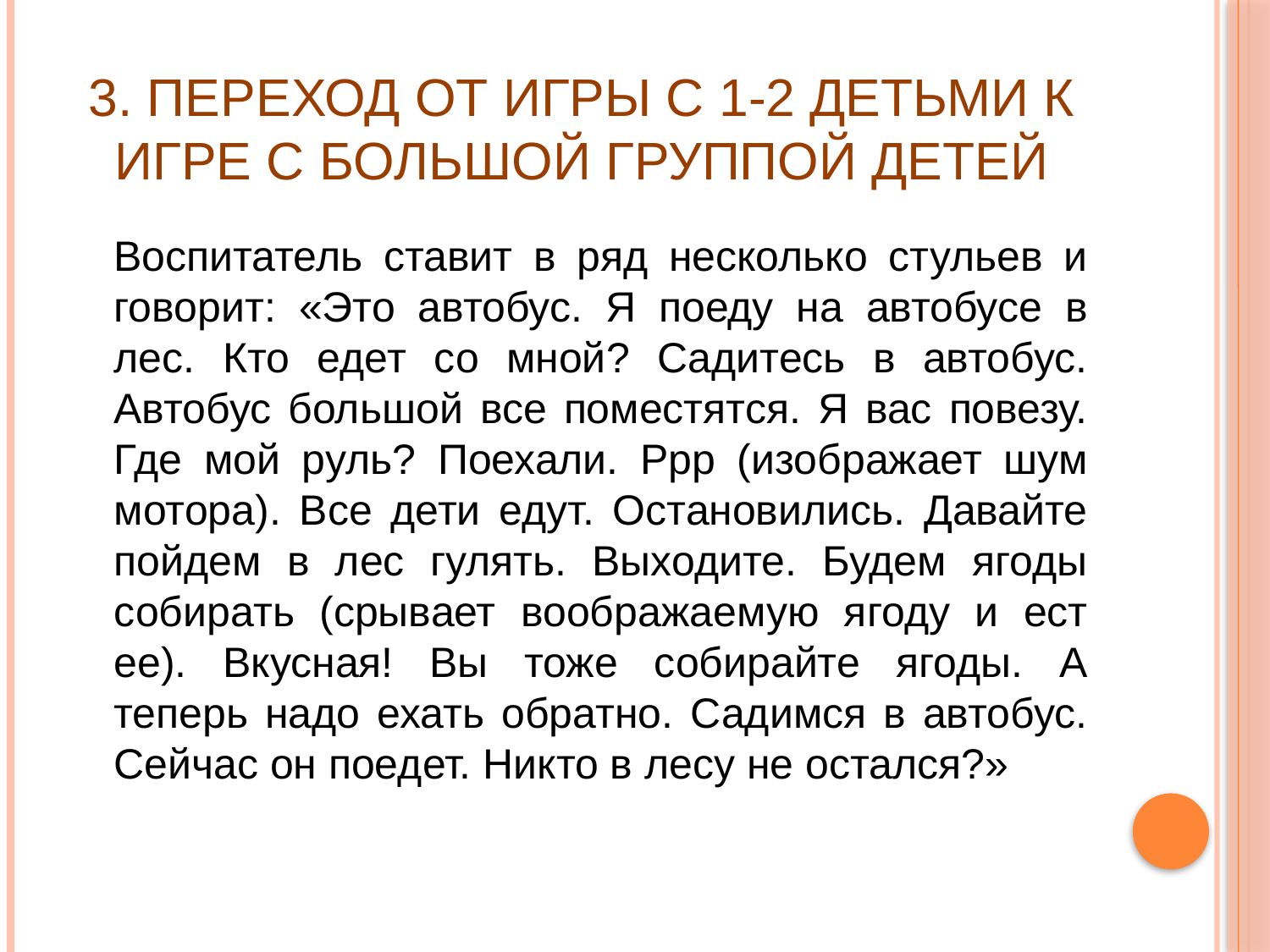

# 3. Переход от игры с 1-2 детьми к игре с большой группой детей
	Воспитатель ставит в ряд несколько стульев и говорит: «Это автобус. Я поеду на автобусе в лес. Кто едет со мной? Садитесь в автобус. Автобус большой все поместятся. Я вас повезу. Где мой руль? Поехали. Ррр (изображает шум мотора). Все дети едут. Остановились. Давайте пойдем в лес гулять. Выходите. Будем ягоды собирать (срывает воображаемую ягоду и ест ее). Вкусная! Вы тоже собирайте ягоды. А теперь надо ехать обратно. Садимся в автобус. Сейчас он поедет. Никто в лесу не остался?»